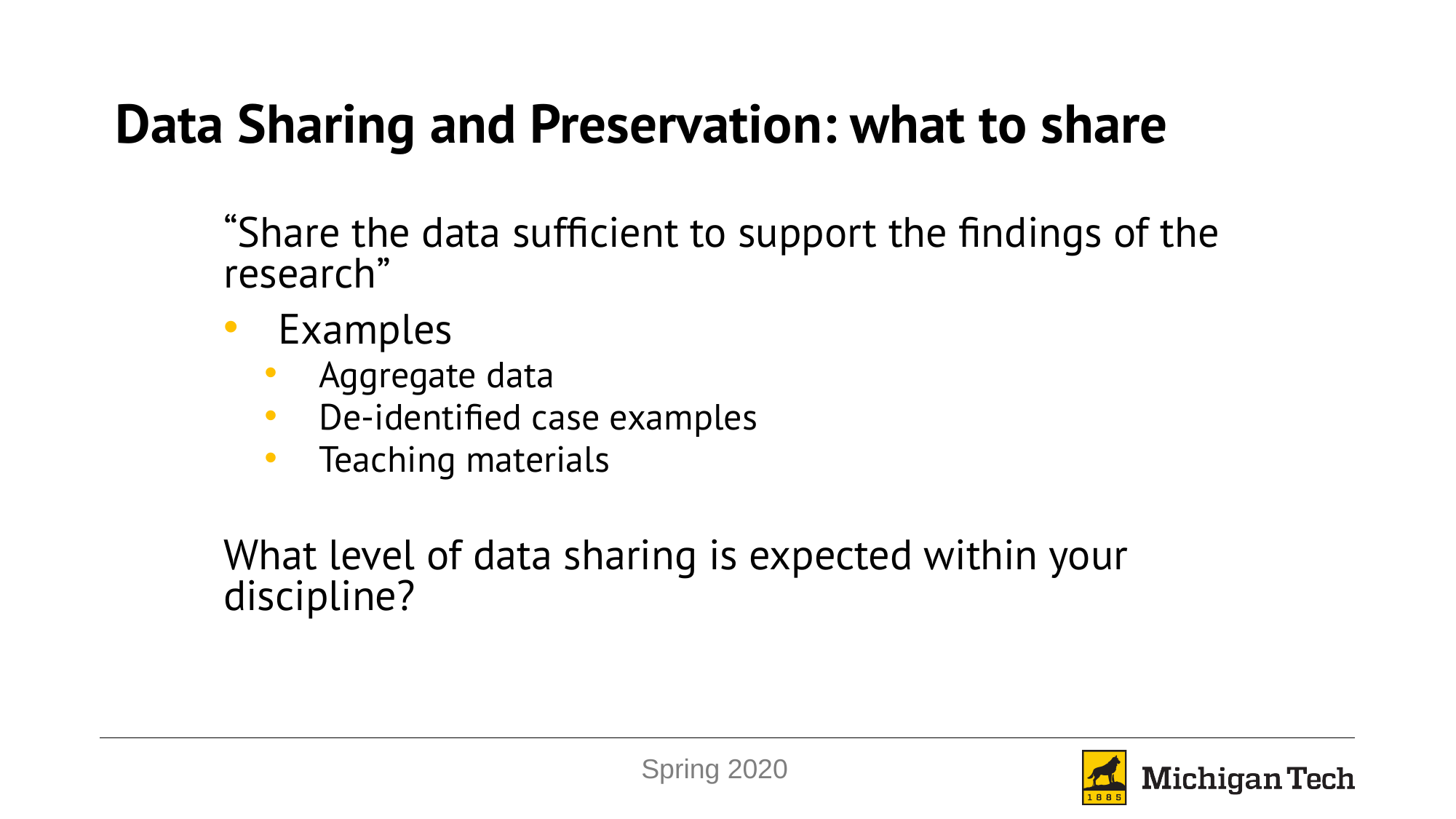

# Data Sharing and Preservation: what to share
“Share the data sufficient to support the findings of the research”
Examples
Aggregate data
De-identified case examples
Teaching materials

What level of data sharing is expected within your discipline?

Spring 2020